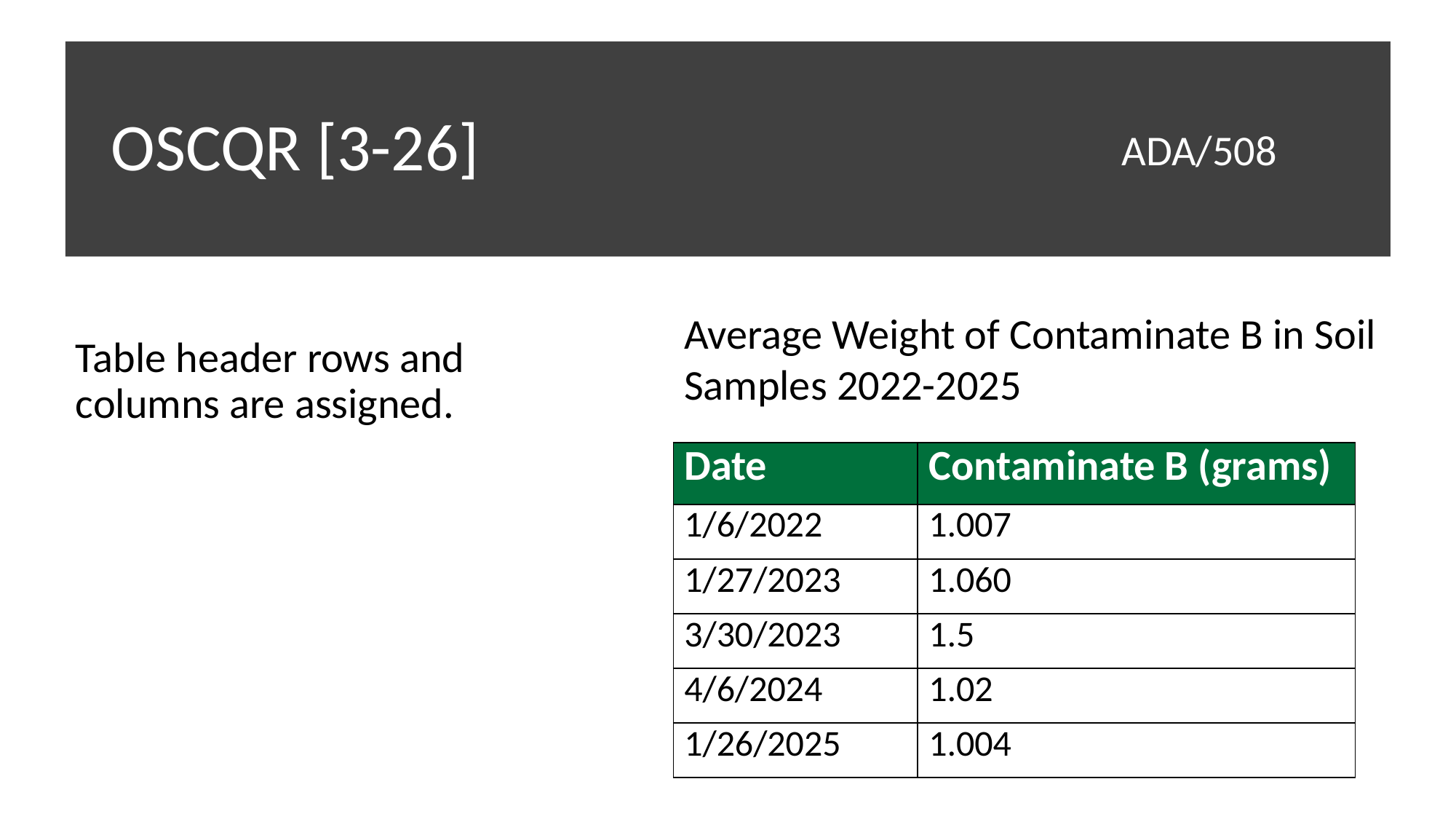

# OSCQR [3-26]
ADA/508
Average Weight of Contaminate B in Soil Samples 2022-2025
Table header rows and columns are assigned.
| Date | Contaminate B (grams) |
| --- | --- |
| 1/6/2022 | 1.007 |
| 1/27/2023 | 1.060 |
| 3/30/2023 | 1.5 |
| 4/6/2024 | 1.02 |
| 1/26/2025 | 1.004 |